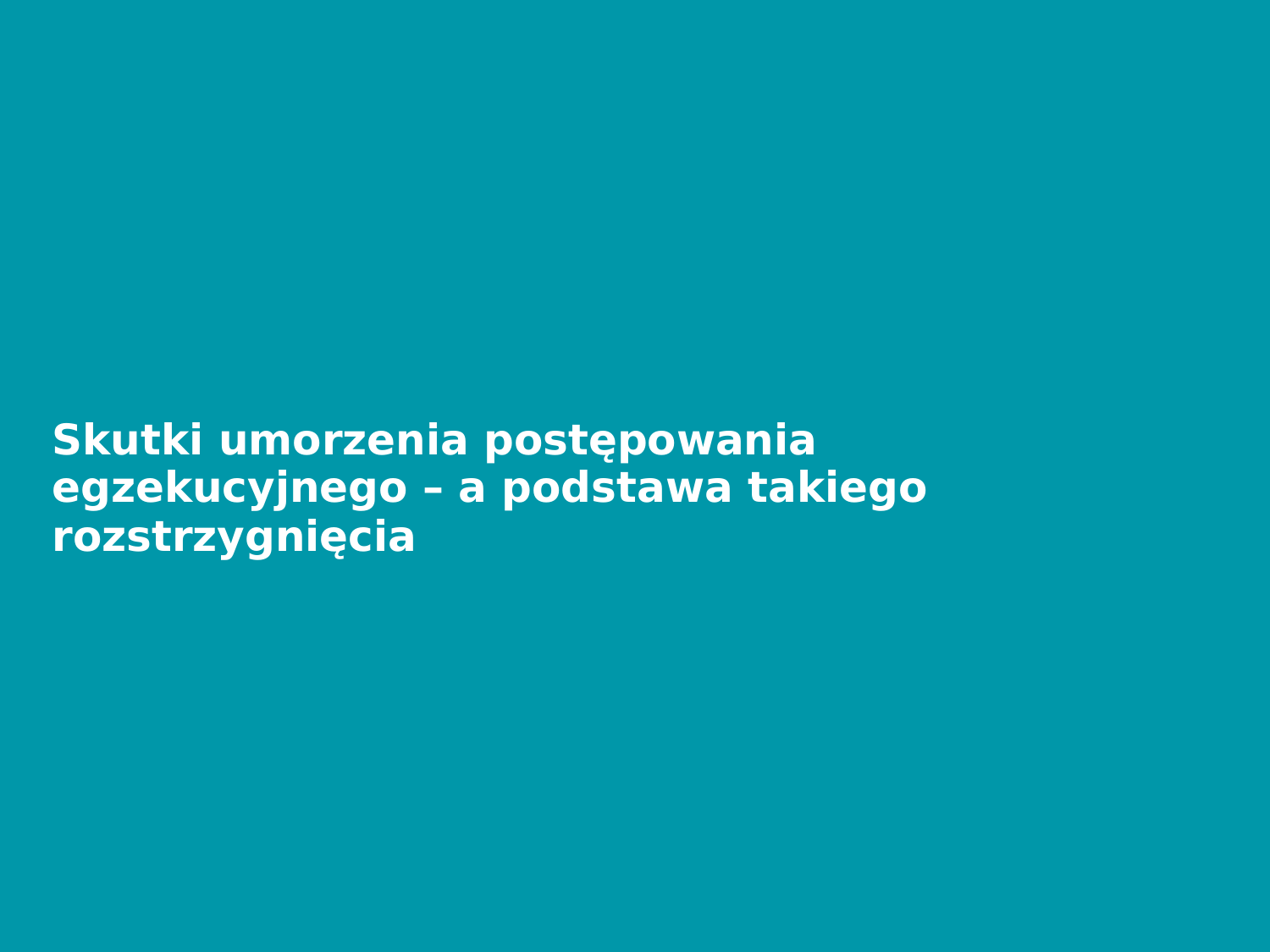

# Skutki umorzenia postępowania egzekucyjnego – a podstawa takiego rozstrzygnięcia